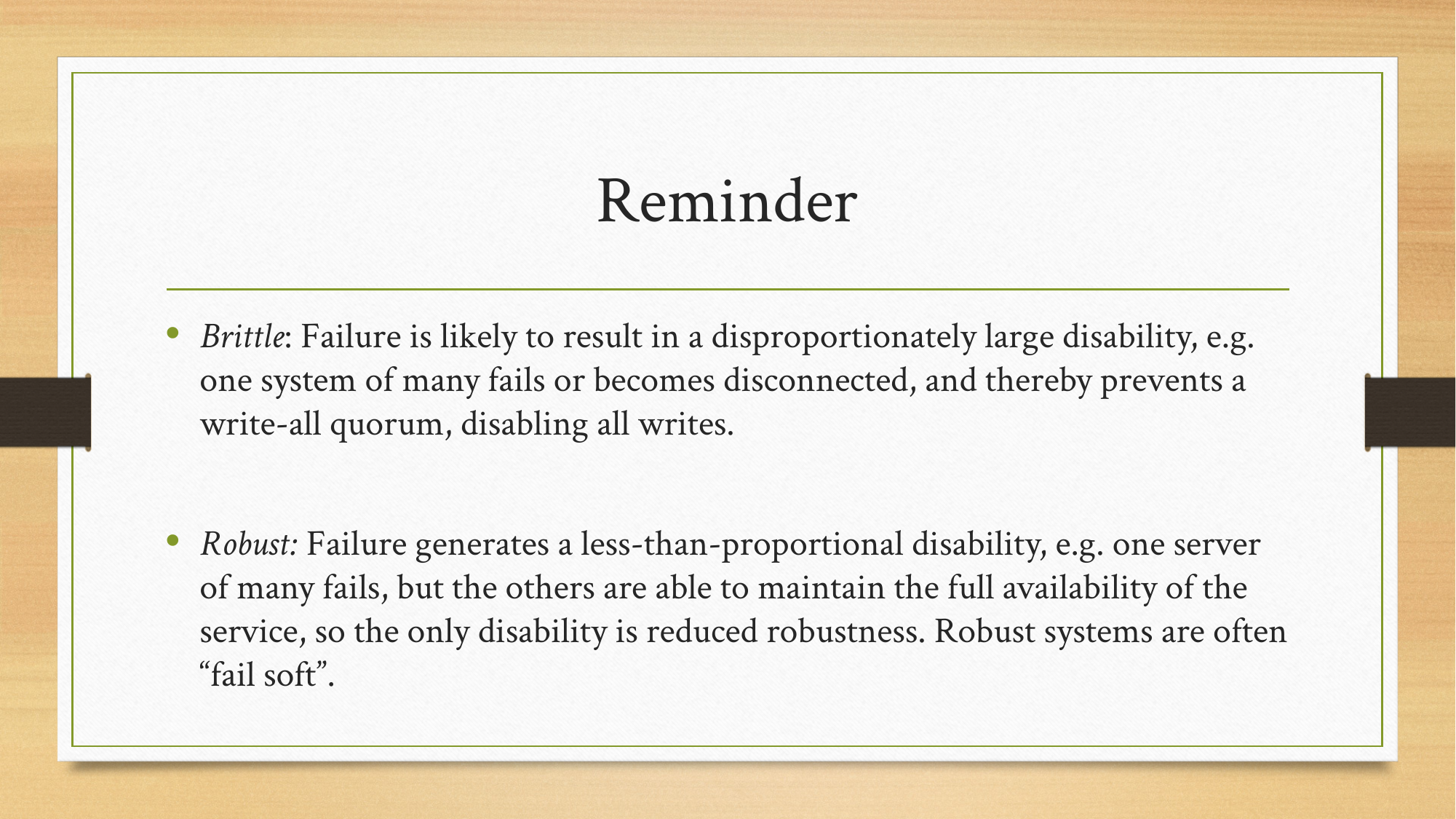

# Reminder
Brittle: Failure is likely to result in a disproportionately large disability, e.g. one system of many fails or becomes disconnected, and thereby prevents a write-all quorum, disabling all writes.

Robust: Failure generates a less-than-proportional disability, e.g. one server of many fails, but the others are able to maintain the full availability of the service, so the only disability is reduced robustness. Robust systems are often “fail soft”.